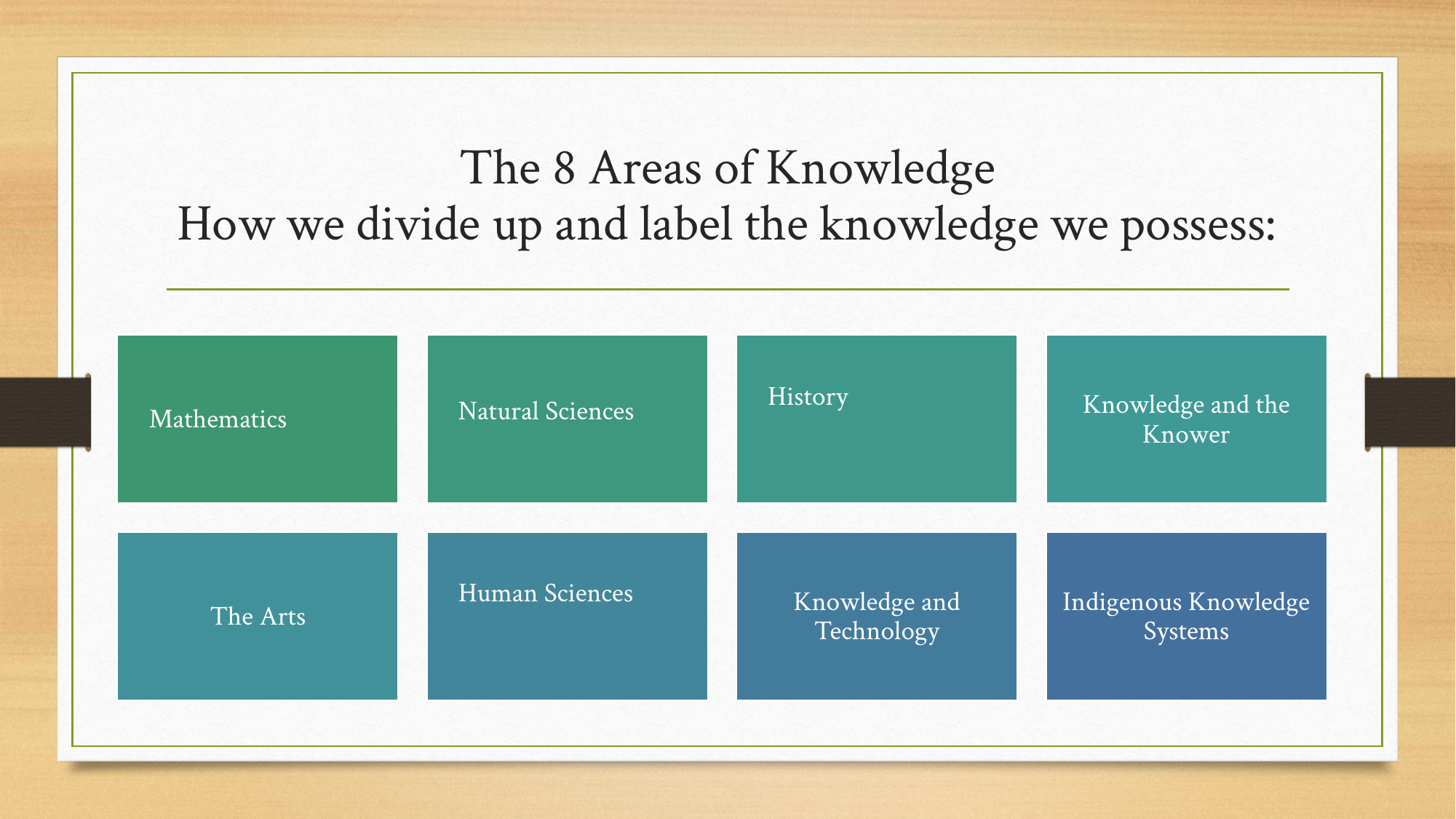

# The 8 Areas of Knowledge How we divide up and label the knowledge we possess:
Mathematics

Natural Sciences

History
Knowledge and the Knower
The Arts

Human Sciences
Knowledge and Technology
Indigenous Knowledge Systems